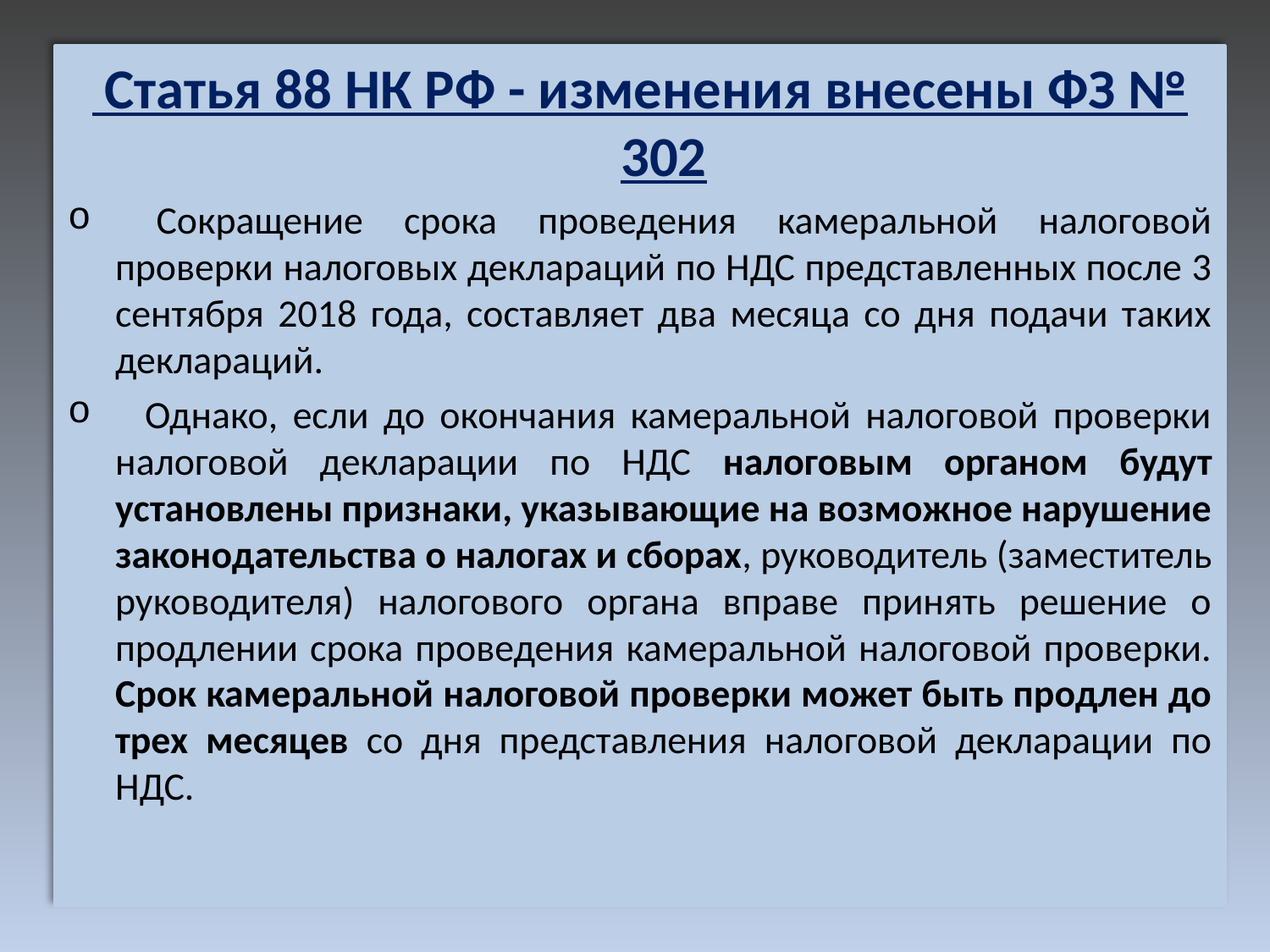

Статья 88 НК РФ - изменения внесены ФЗ № 302
 Сокращение срока проведения камеральной налоговой проверки налоговых деклараций по НДС представленных после 3 сентября 2018 года, составляет два месяца со дня подачи таких деклараций.
  Однако, если до окончания камеральной налоговой проверки налоговой декларации по НДС налоговым органом будут установлены признаки, указывающие на возможное нарушение законодательства о налогах и сборах, руководитель (заместитель руководителя) налогового органа вправе принять решение о продлении срока проведения камеральной налоговой проверки. Срок камеральной налоговой проверки может быть продлен до трех месяцев со дня представления налоговой декларации по НДС.